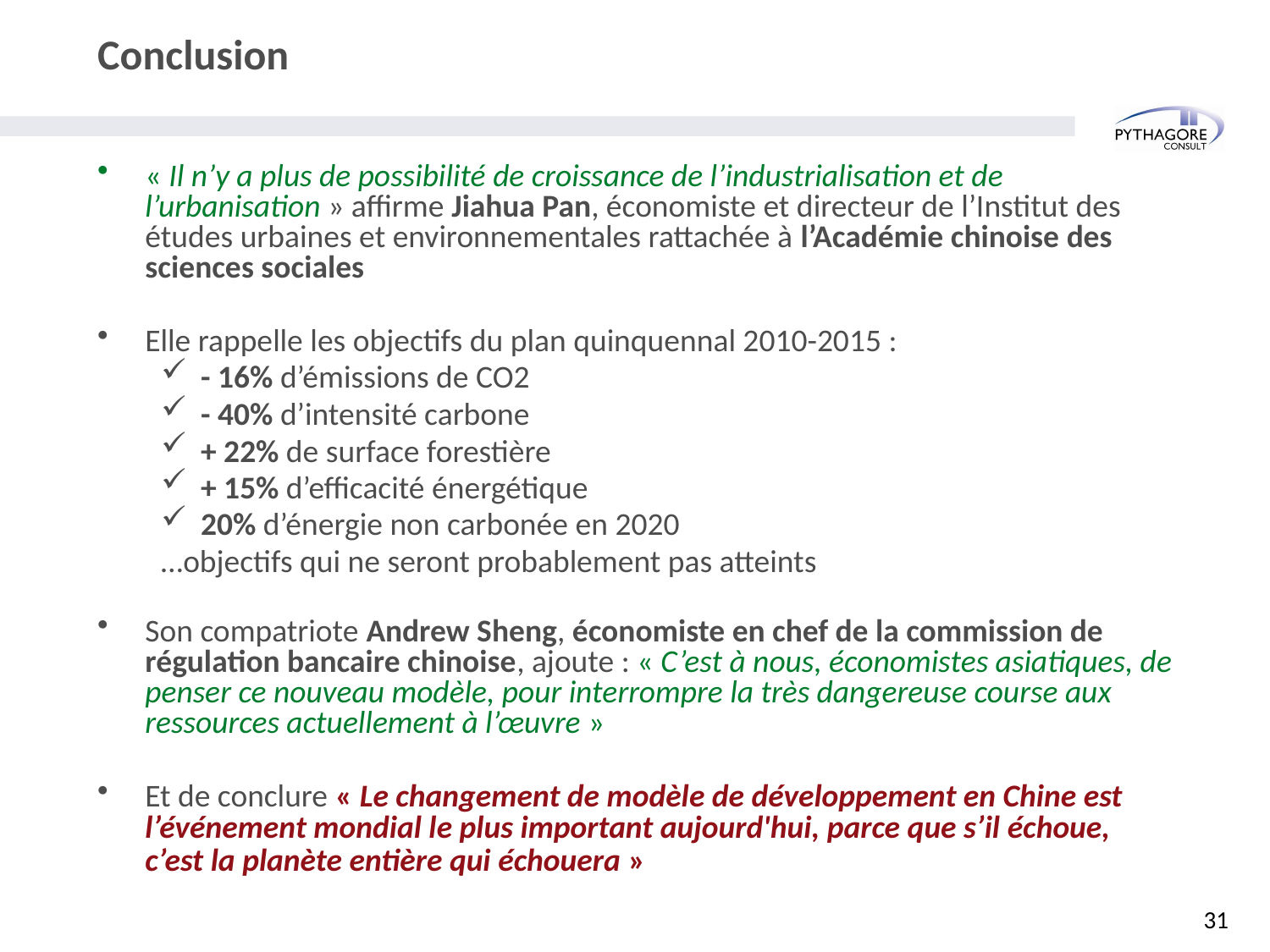

# Conclusion
« Il n’y a plus de possibilité de croissance de l’industrialisation et de l’urbanisation » affirme Jiahua Pan, économiste et directeur de l’Institut des études urbaines et environnementales rattachée à l’Académie chinoise des sciences sociales

Elle rappelle les objectifs du plan quinquennal 2010-2015 :
- 16% d’émissions de CO2
- 40% d’intensité carbone
+ 22% de surface forestière
+ 15% d’efficacité énergétique
20% d’énergie non carbonée en 2020
…objectifs qui ne seront probablement pas atteints

Son compatriote Andrew Sheng, économiste en chef de la commission de régulation bancaire chinoise, ajoute : « C’est à nous, économistes asiatiques, de penser ce nouveau modèle, pour interrompre la très dangereuse course aux ressources actuellement à l’œuvre »

Et de conclure « Le changement de modèle de développement en Chine est l’événement mondial le plus important aujourd'hui, parce que s’il échoue, c’est la planète entière qui échouera »

31